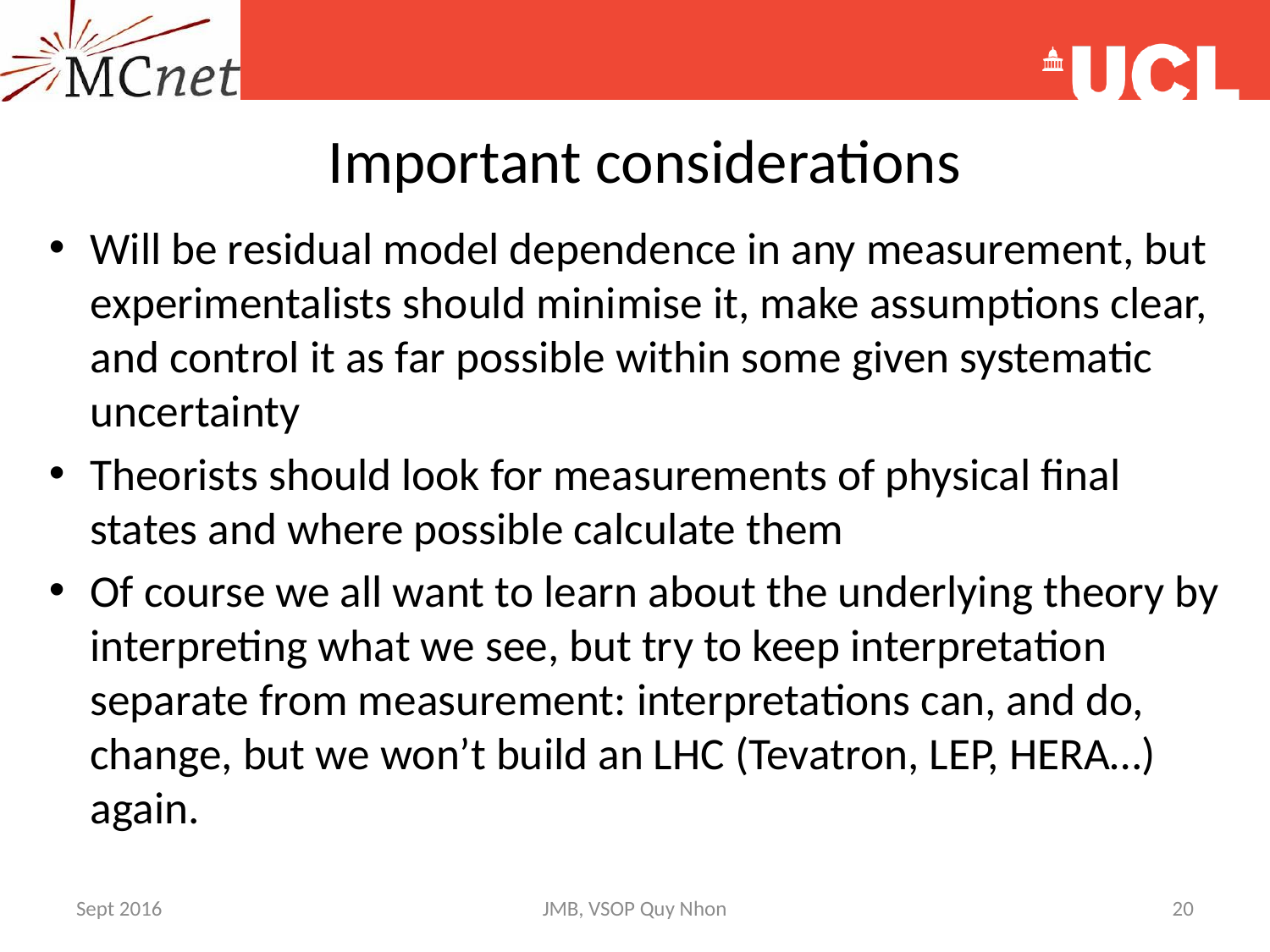

# Important considerations
Will be residual model dependence in any measurement, but experimentalists should minimise it, make assumptions clear, and control it as far possible within some given systematic uncertainty
Theorists should look for measurements of physical final states and where possible calculate them
Of course we all want to learn about the underlying theory by interpreting what we see, but try to keep interpretation separate from measurement: interpretations can, and do, change, but we won’t build an LHC (Tevatron, LEP, HERA…) again.
Sept 2016
JMB, VSOP Quy Nhon
20